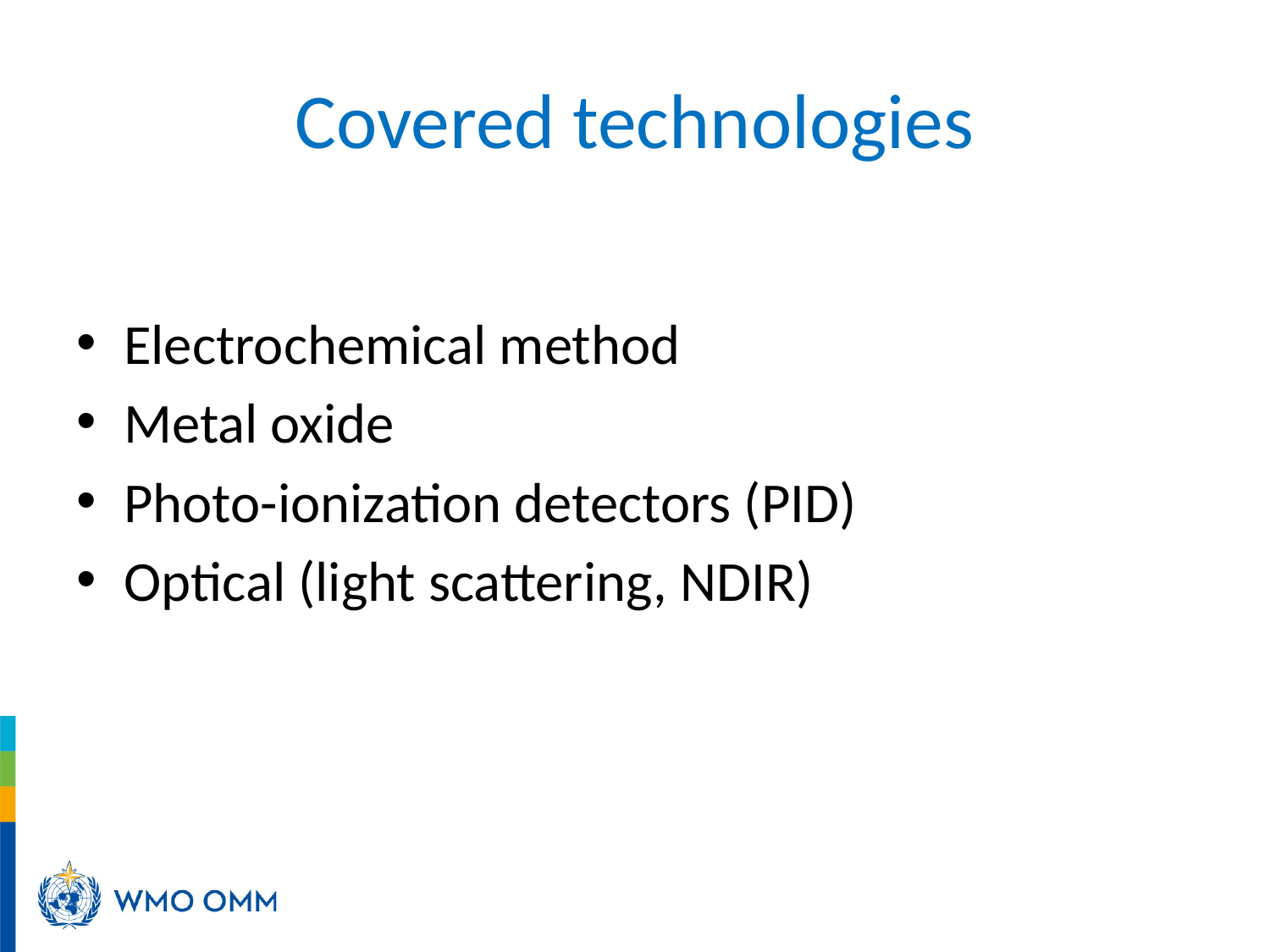

# Covered technologies

Electrochemical method
Metal oxide
Photo-ionization detectors (PID)
Optical (light scattering, NDIR)